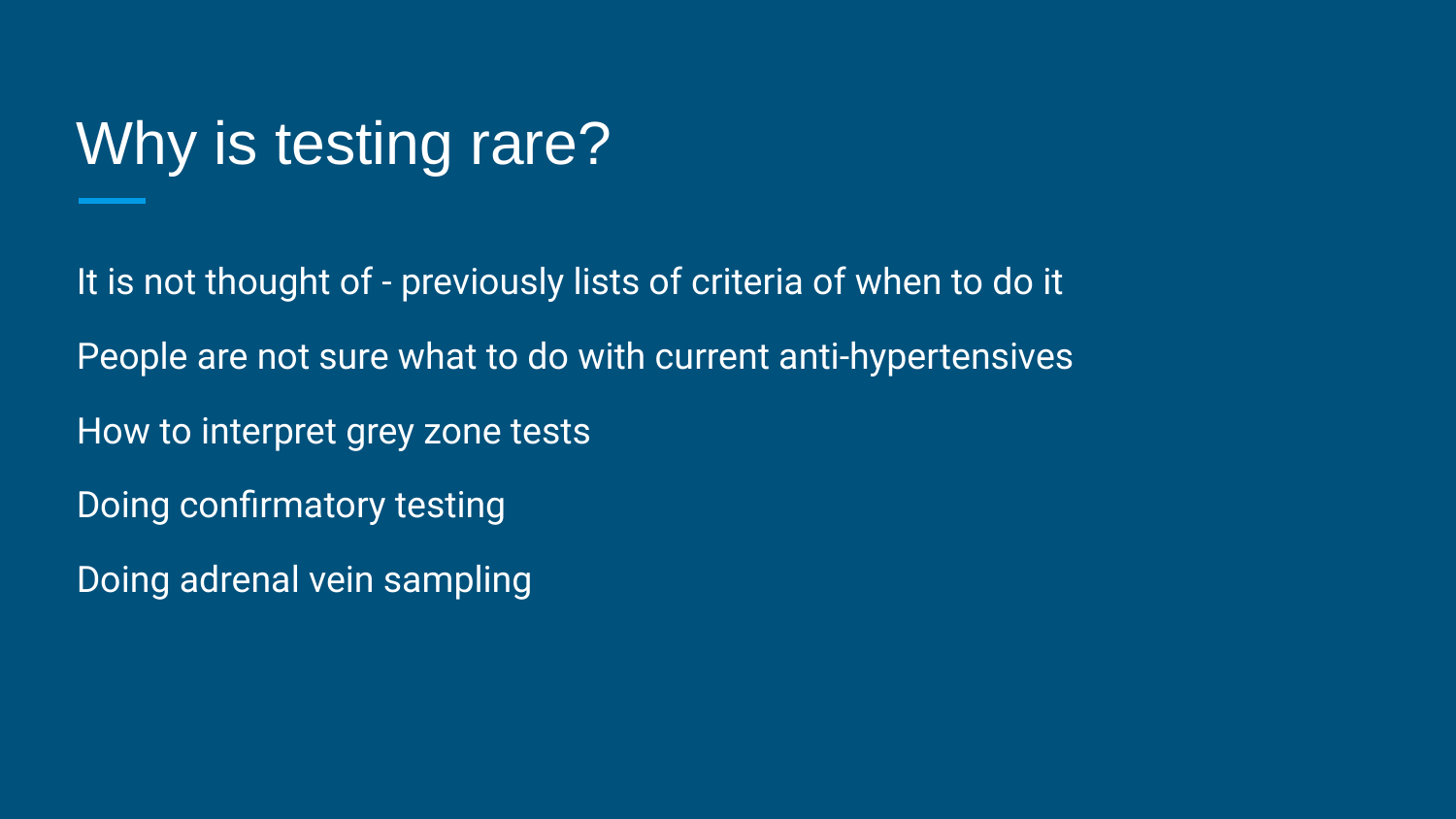

# Why is testing rare?
It is not thought of - previously lists of criteria of when to do it
People are not sure what to do with current anti-hypertensives
How to interpret grey zone tests
Doing confirmatory testing
Doing adrenal vein sampling